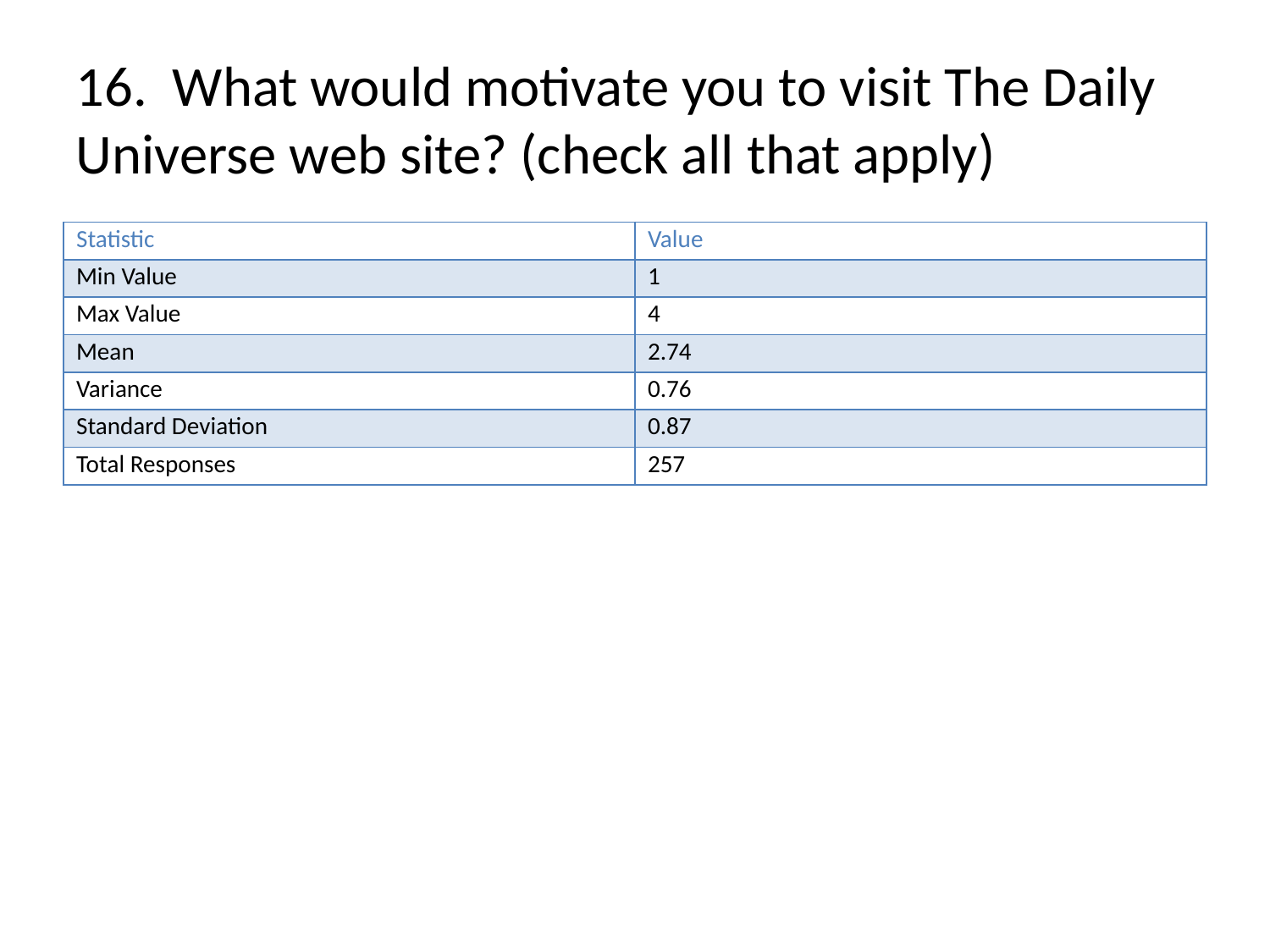

# 16.  What would motivate you to visit The Daily Universe web site? (check all that apply)
| Statistic | Value |
| --- | --- |
| Min Value | 1 |
| Max Value | 4 |
| Mean | 2.74 |
| Variance | 0.76 |
| Standard Deviation | 0.87 |
| Total Responses | 257 |